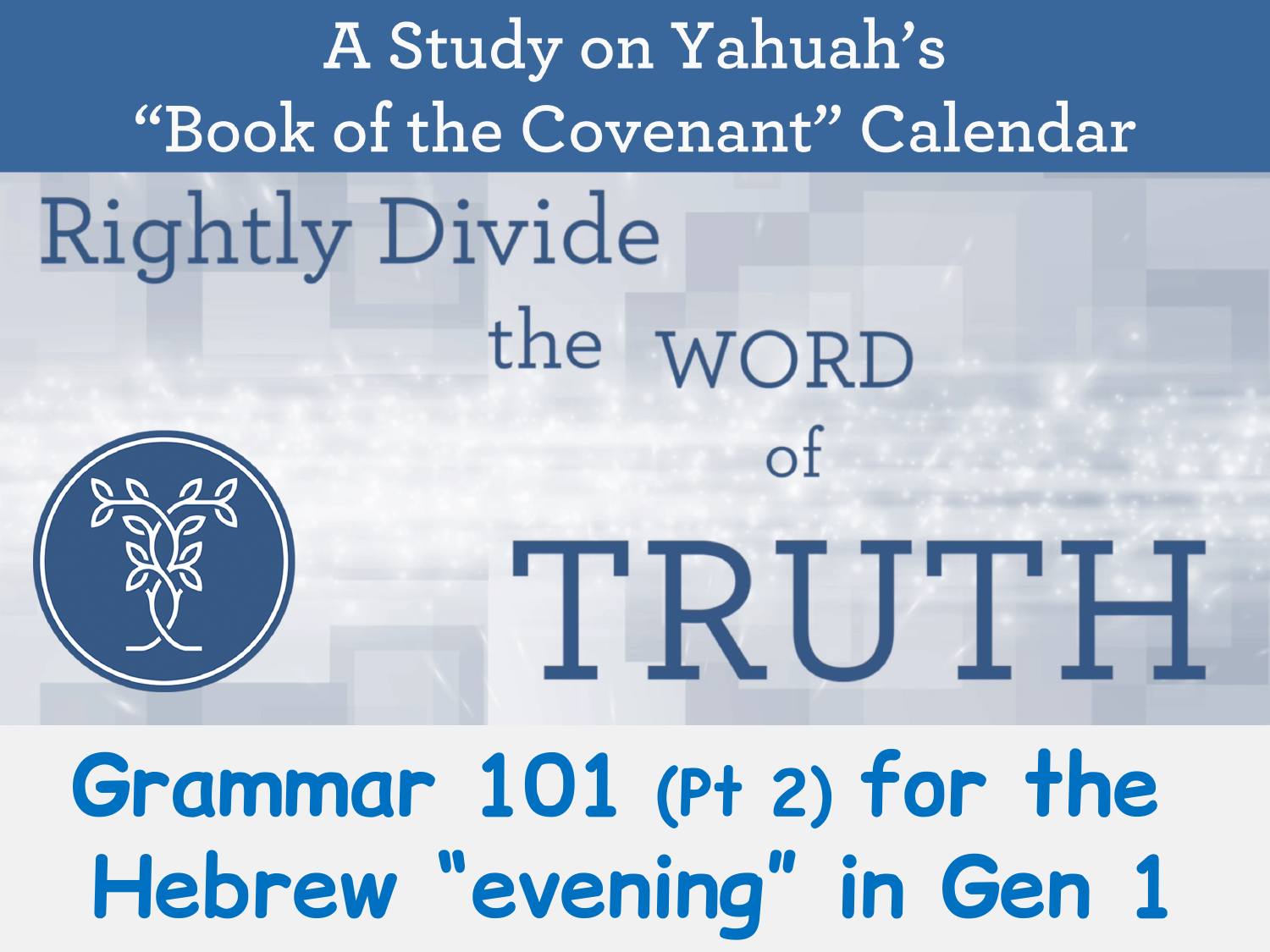

Your text here8/8/18:  correction on slide 38 for John 4:52 as the nobleman’s son
not the woman at the well.  Changed out all the pictures after resizing them to get the file down from 20MB to 13 MB.
Grammar 101 (Pt 2) for the
Hebrew “evening” in Gen 1
1